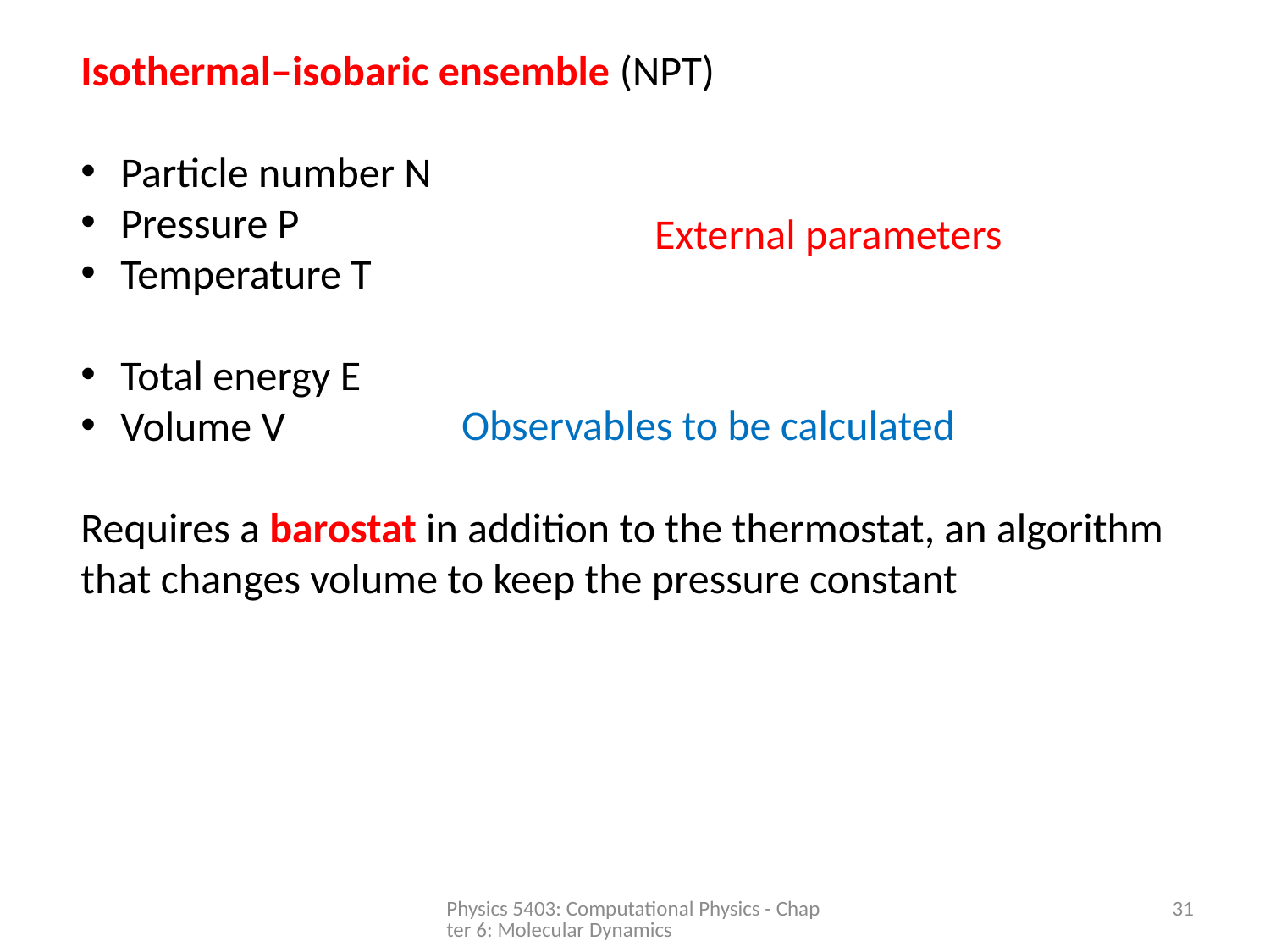

Isothermal–isobaric ensemble (NPT)

Particle number N
Pressure P
Temperature T

Total energy E
Volume V

Requires a barostat in addition to the thermostat, an algorithm that changes volume to keep the pressure constant
External parameters
Observables to be calculated
Physics 5403: Computational Physics - Chapter 6: Molecular Dynamics
31